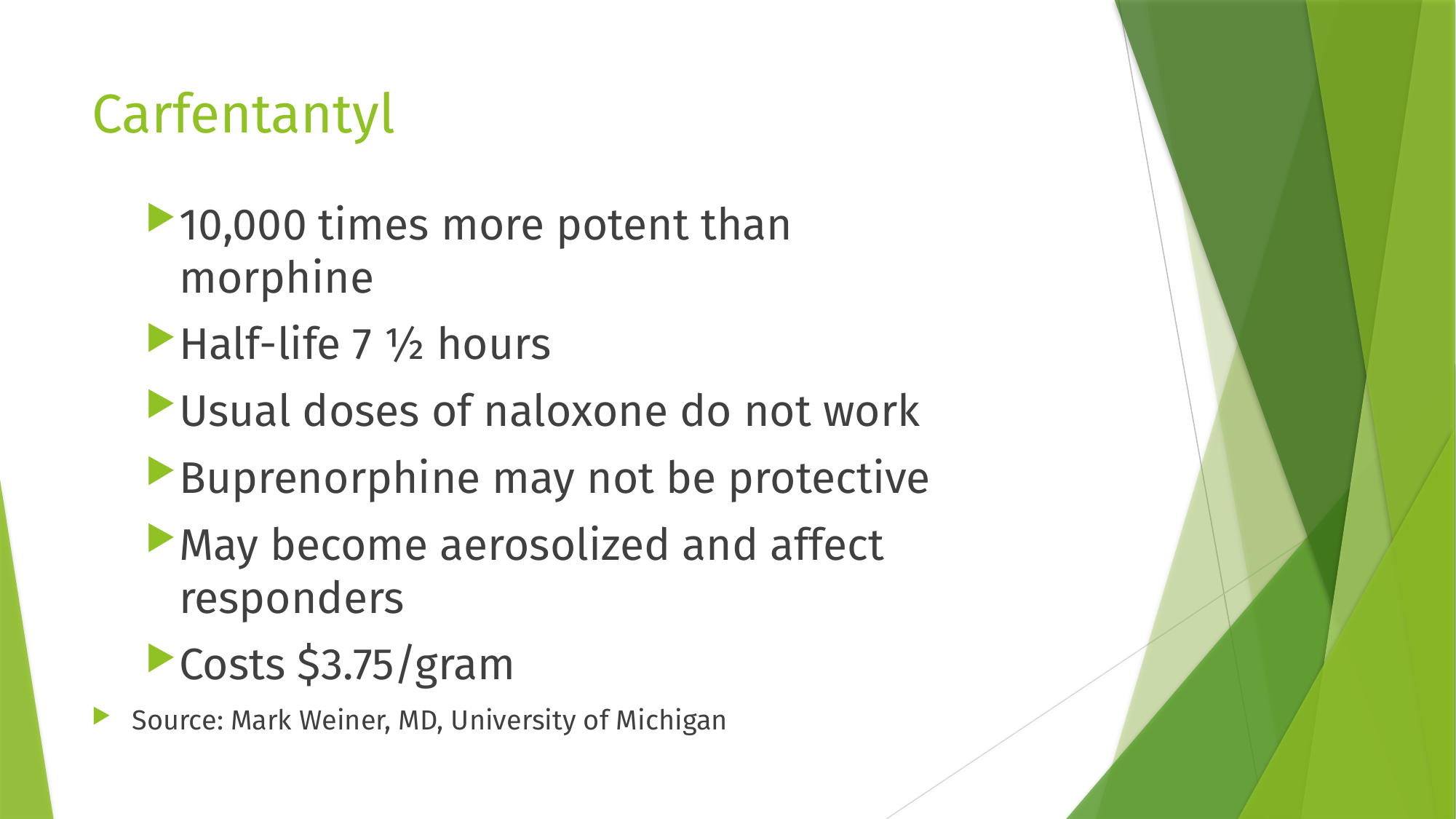

# Carfentantyl
10,000 times more potent than morphine
Half-life 7 ½ hours
Usual doses of naloxone do not work
Buprenorphine may not be protective
May become aerosolized and affect responders
Costs $3.75/gram
Source: Mark Weiner, MD, University of Michigan
13